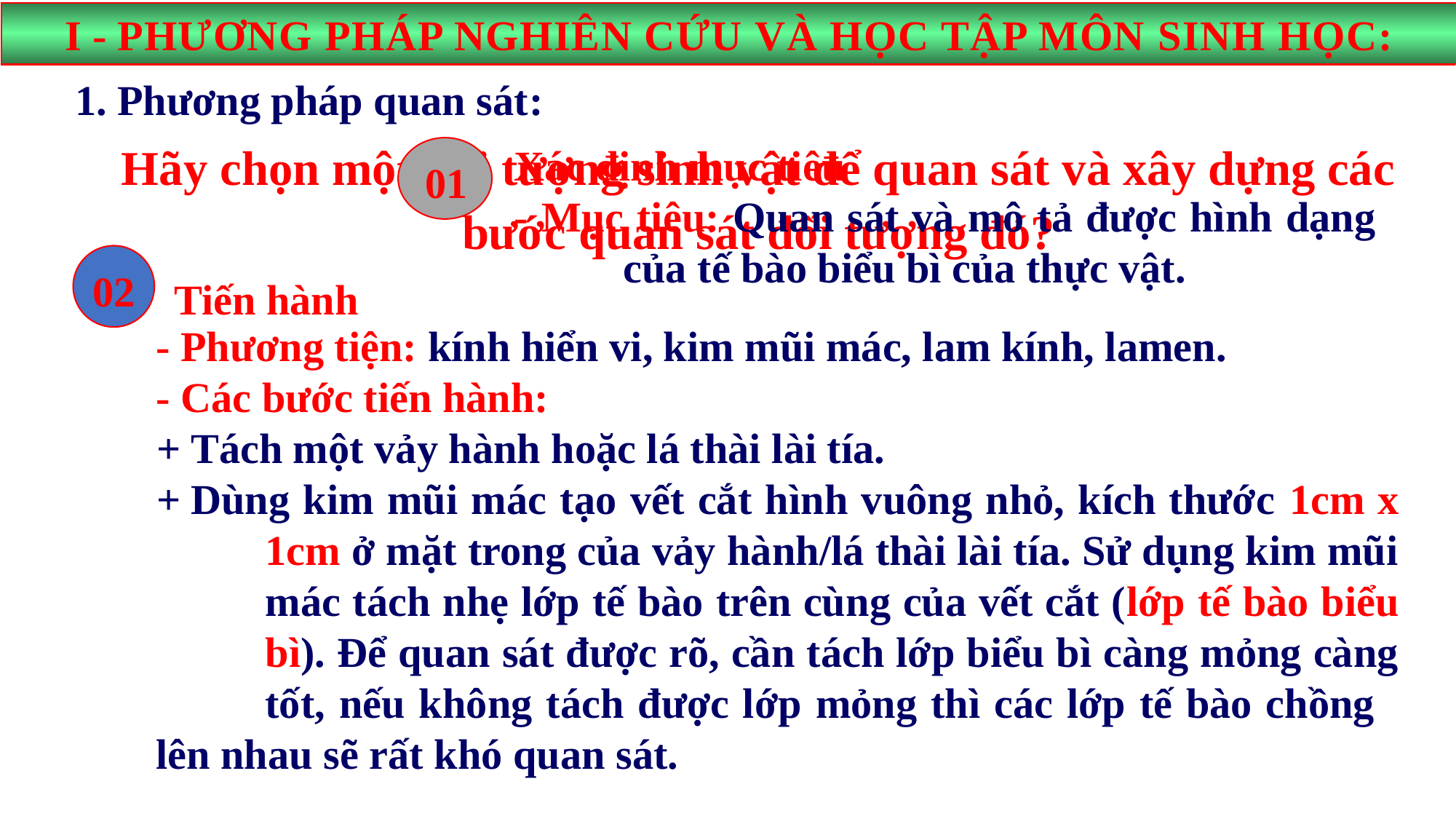

I - PHƯƠNG PHÁP NGHIÊN CỨU VÀ HỌC TẬP MÔN SINH HỌC:
1. Phương pháp quan sát:
Hãy chọn một đối tượng sinh vật để quan sát và xây dựng các bước quan sát đối tượng đó?
Xác định mục tiêu
- Mục tiêu: Quan sát và mô tả được hình dạng 	của tế bào biểu bì của thực vật.

01

02
Tiến hành
- Phương tiện: kính hiển vi, kim mũi mác, lam kính, lamen.
- Các bước tiến hành:
+ Tách một vảy hành hoặc lá thài lài tía.
+ Dùng kim mũi mác tạo vết cắt hình vuông nhỏ, kích thước 1cm x 	1cm ở mặt trong của vảy hành/lá thài lài tía. Sử dụng kim mũi 	mác tách nhẹ lớp tế bào trên cùng của vết cắt (lớp tế bào biểu 	bì). Để quan sát được rõ, cần tách lớp biểu bì càng mỏng càng 	tốt, nếu không tách được lớp mỏng thì các lớp tế bào chồng 	lên nhau sẽ rất khó quan sát.
1. Phương pháp quan sát